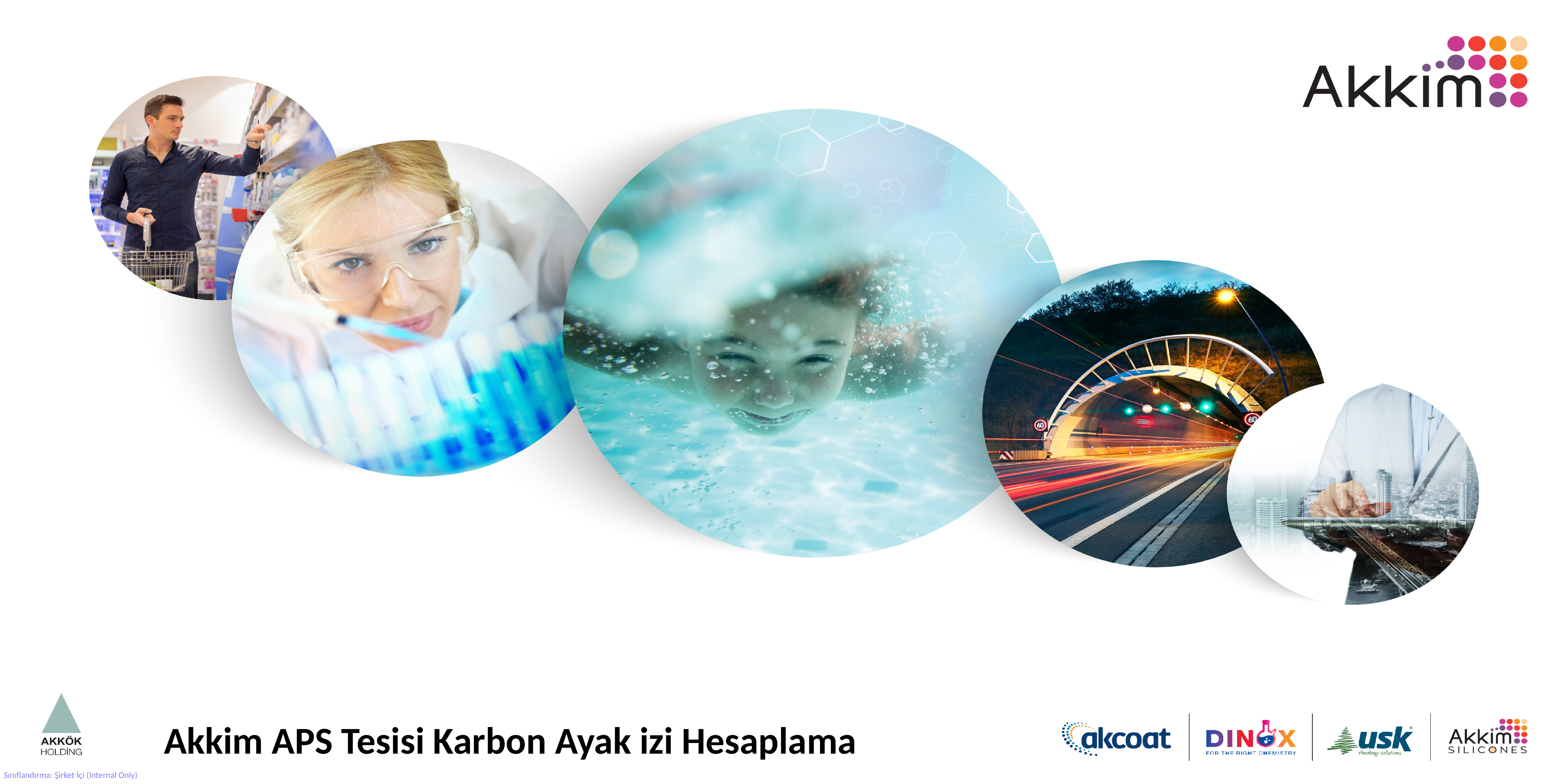

Akkim APS Tesisi Karbon Ayak izi Hesaplama